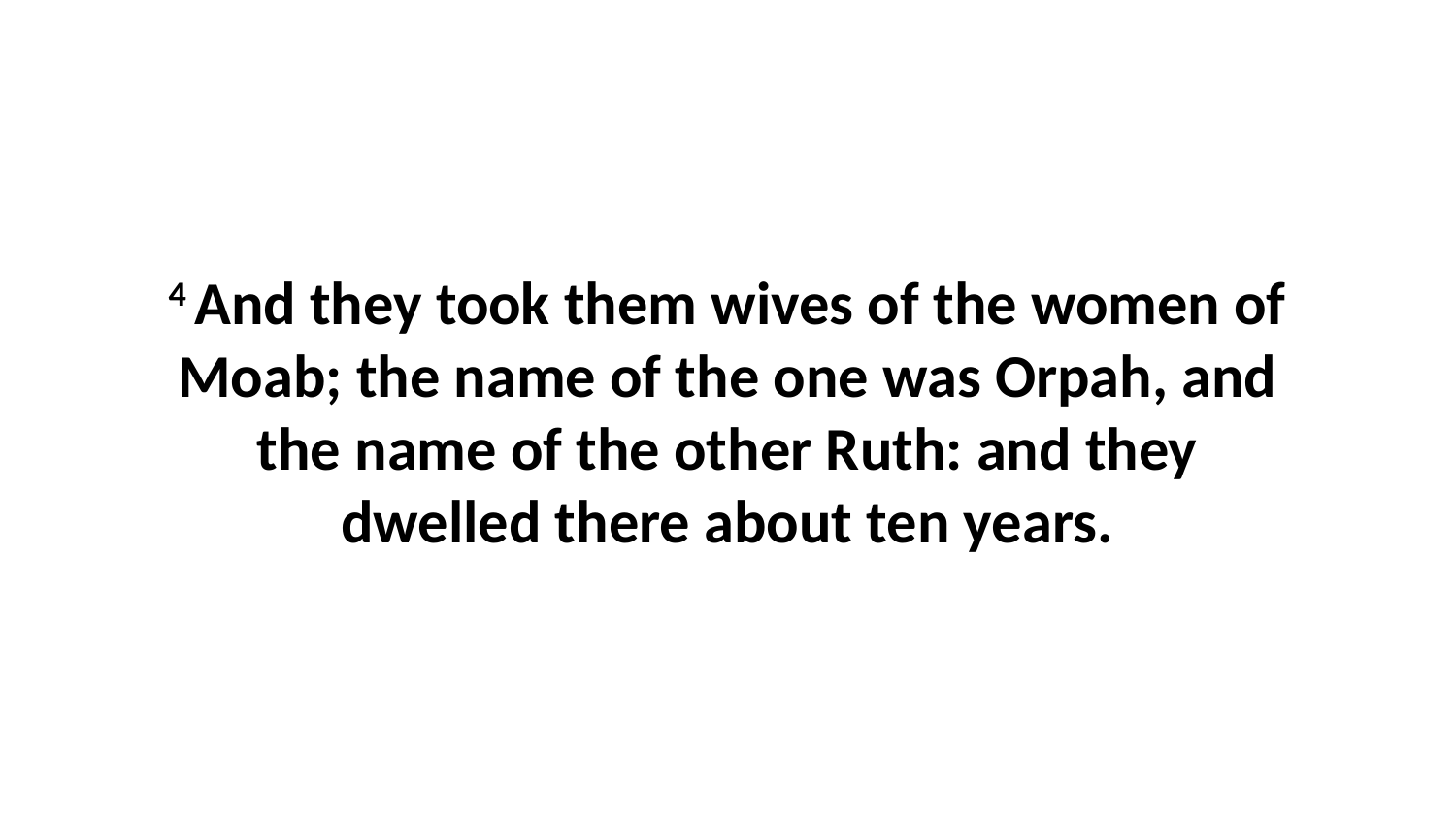

4 And they took them wives of the women of Moab; the name of the one was Orpah, and the name of the other Ruth: and they dwelled there about ten years.